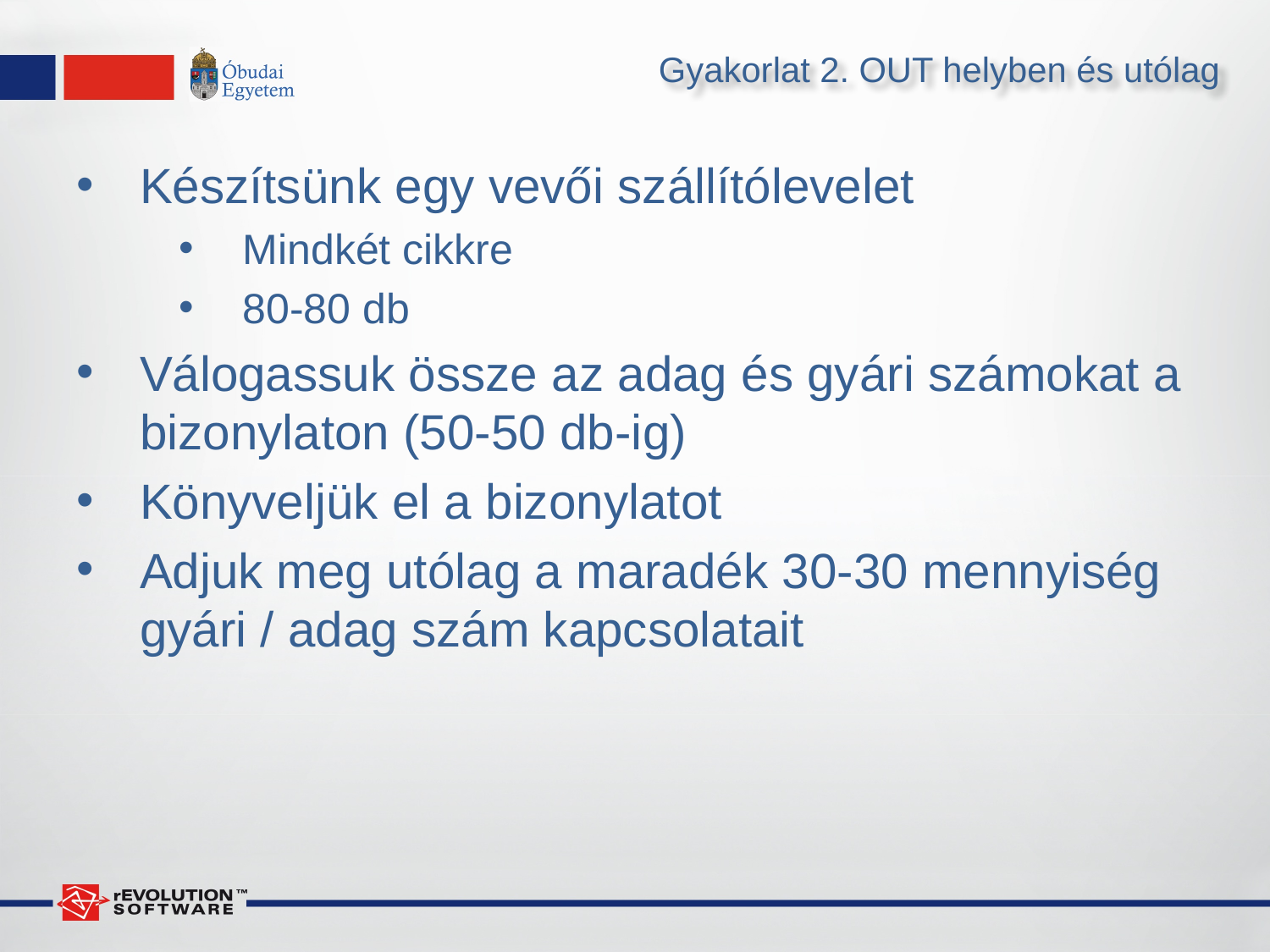

# Gyakorlat 2. OUT helyben és utólag
Készítsünk egy vevői szállítólevelet
Mindkét cikkre
80-80 db
Válogassuk össze az adag és gyári számokat a bizonylaton (50-50 db-ig)
Könyveljük el a bizonylatot
Adjuk meg utólag a maradék 30-30 mennyiség gyári / adag szám kapcsolatait